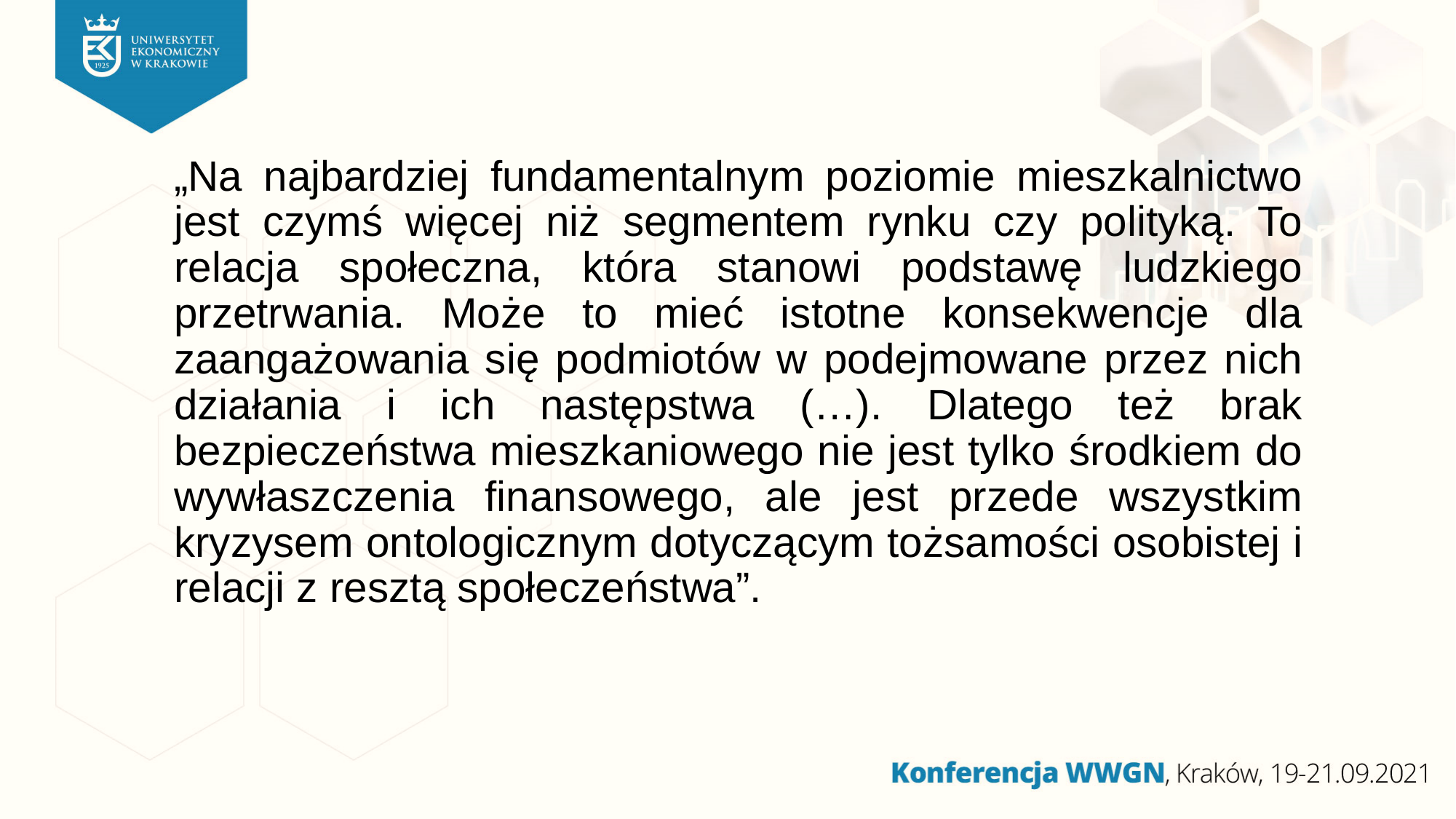

„Na najbardziej fundamentalnym poziomie mieszkalnictwo jest czymś więcej niż segmentem rynku czy polityką. To relacja społeczna, która stanowi podstawę ludzkiego przetrwania. Może to mieć istotne konsekwencje dla zaangażowania się podmiotów w podejmowane przez nich działania i ich następstwa (…). Dlatego też brak bezpieczeństwa mieszkaniowego nie jest tylko środkiem do wywłaszczenia finansowego, ale jest przede wszystkim kryzysem ontologicznym dotyczącym tożsamości osobistej i relacji z resztą społeczeństwa”.